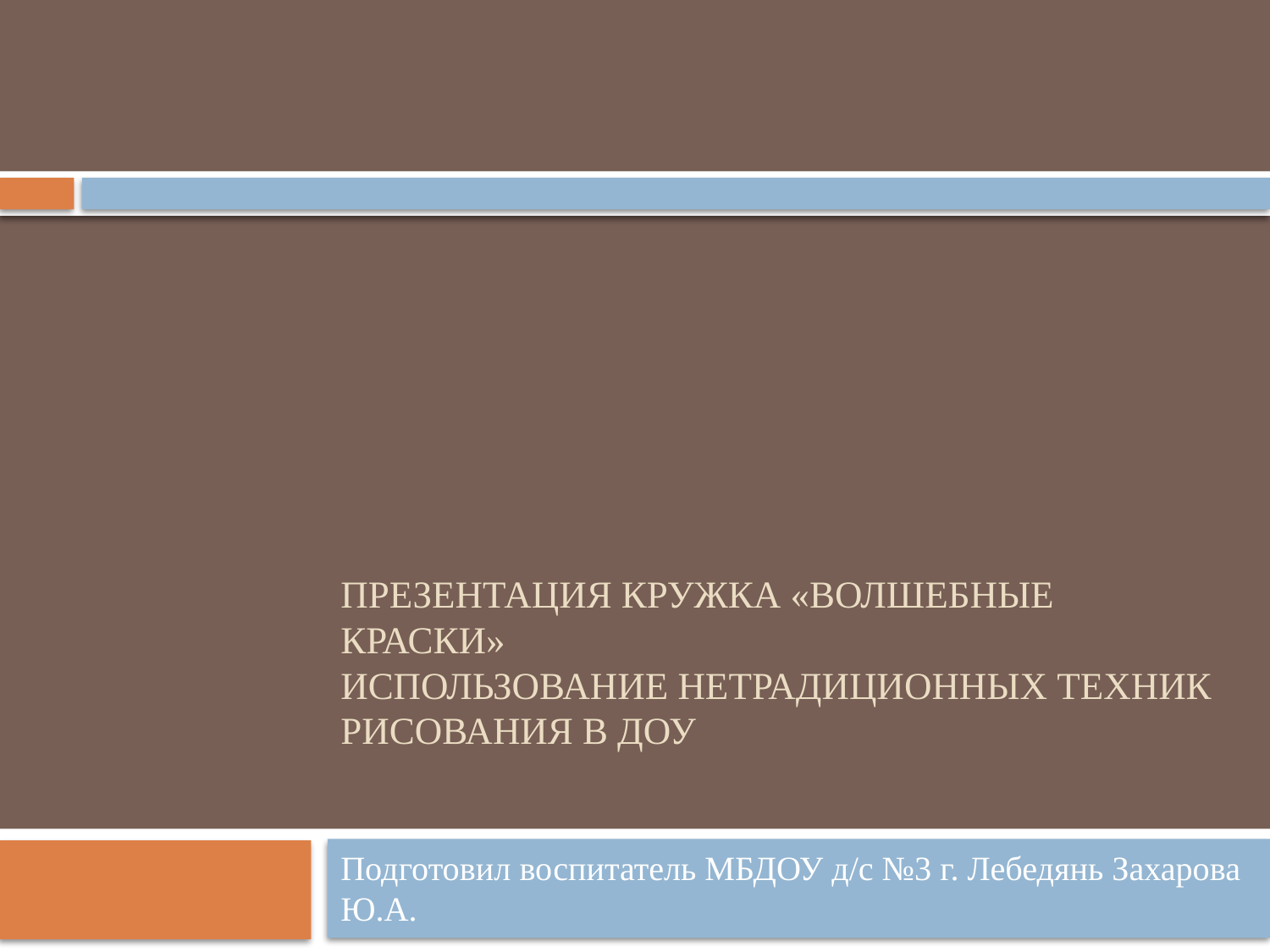

# Презентация кружка «Волшебные краски» Использование нетрадиционных техник рисования в ДОУ
Подготовил воспитатель МБДОУ д/с №3 г. Лебедянь Захарова Ю.А.